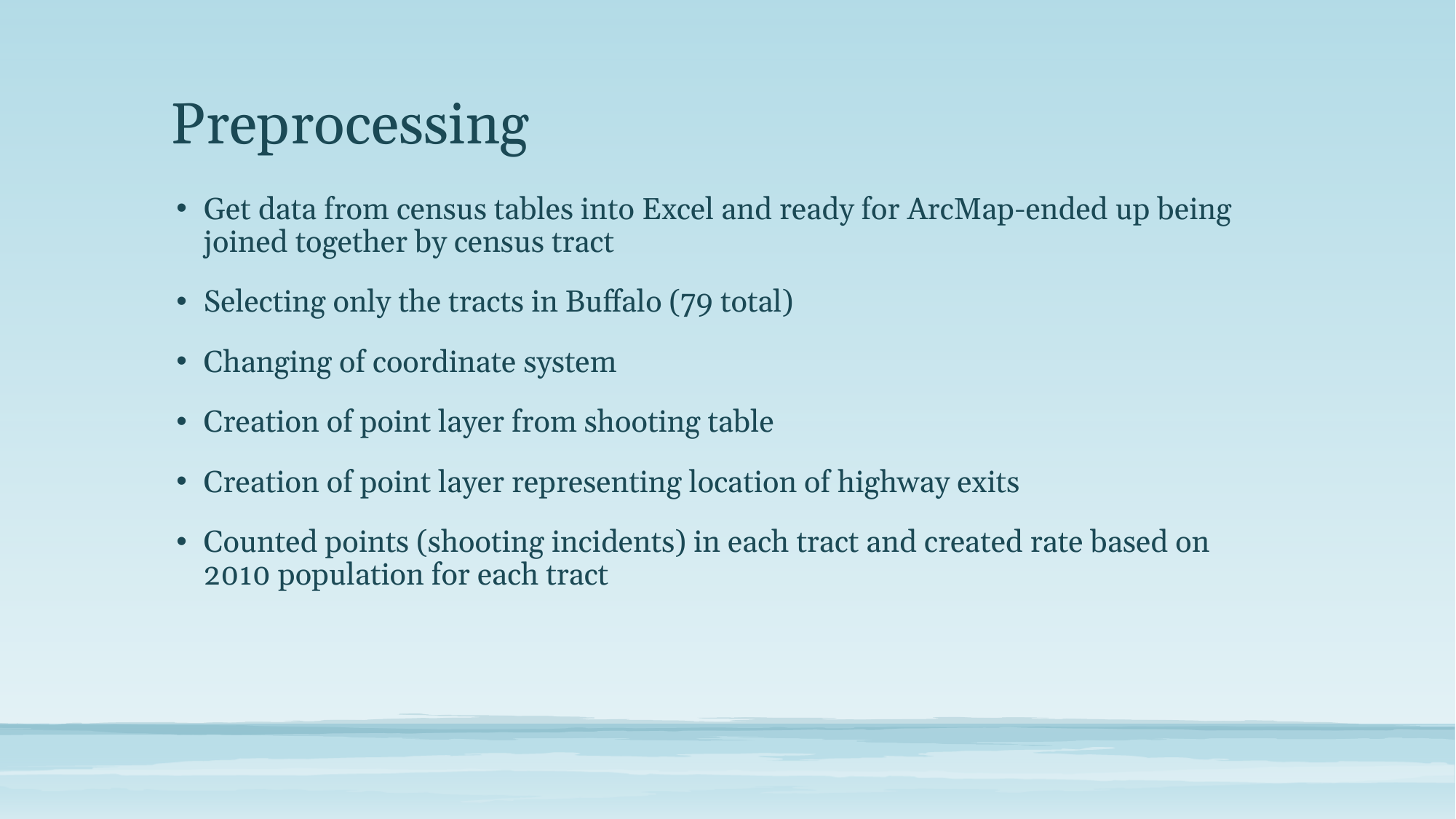

# Preprocessing
Get data from census tables into Excel and ready for ArcMap-ended up being joined together by census tract
Selecting only the tracts in Buffalo (79 total)
Changing of coordinate system
Creation of point layer from shooting table
Creation of point layer representing location of highway exits
Counted points (shooting incidents) in each tract and created rate based on 2010 population for each tract